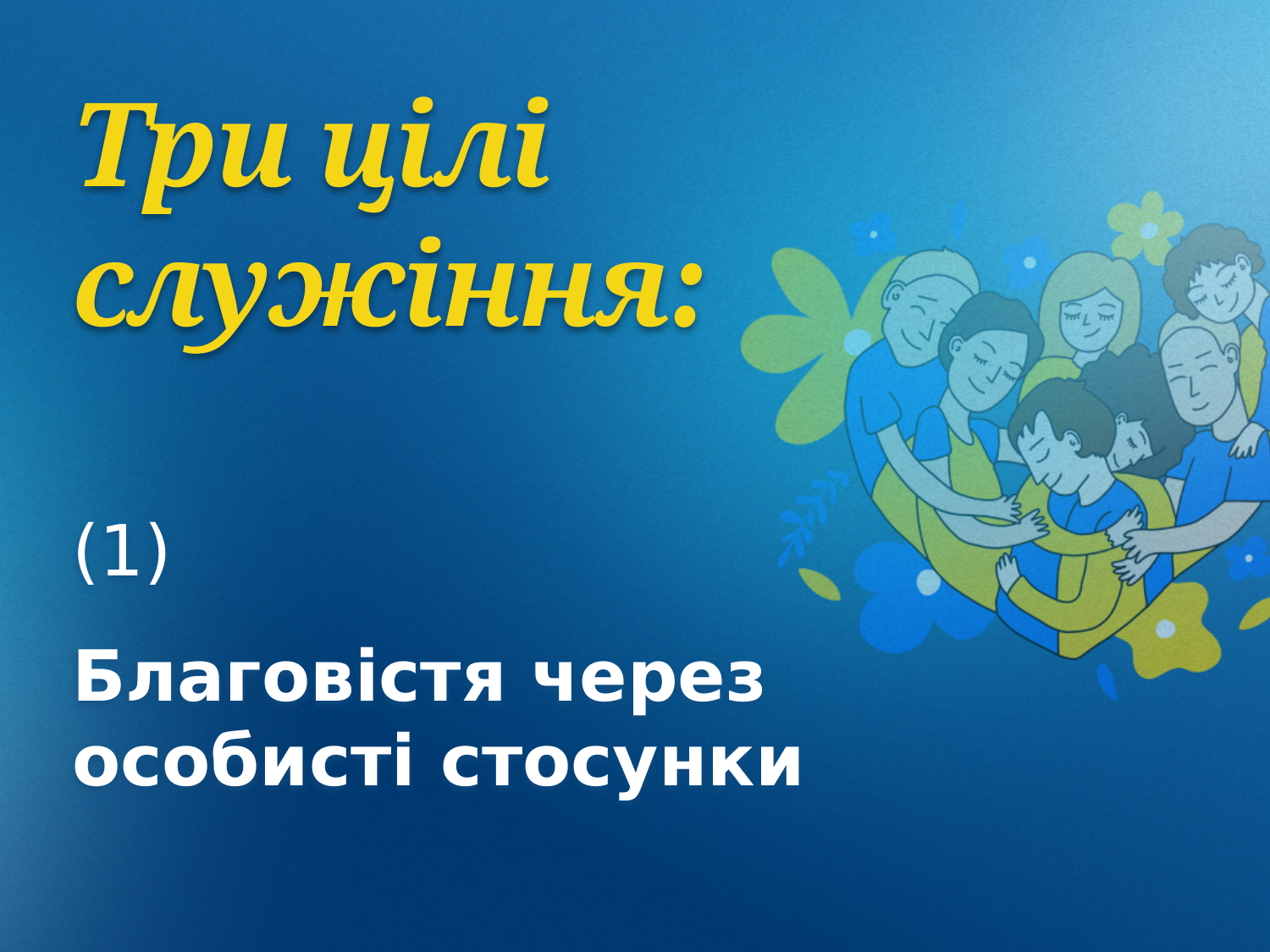

Три цілі служіння:
(1)
Благовістя через
особисті стосунки